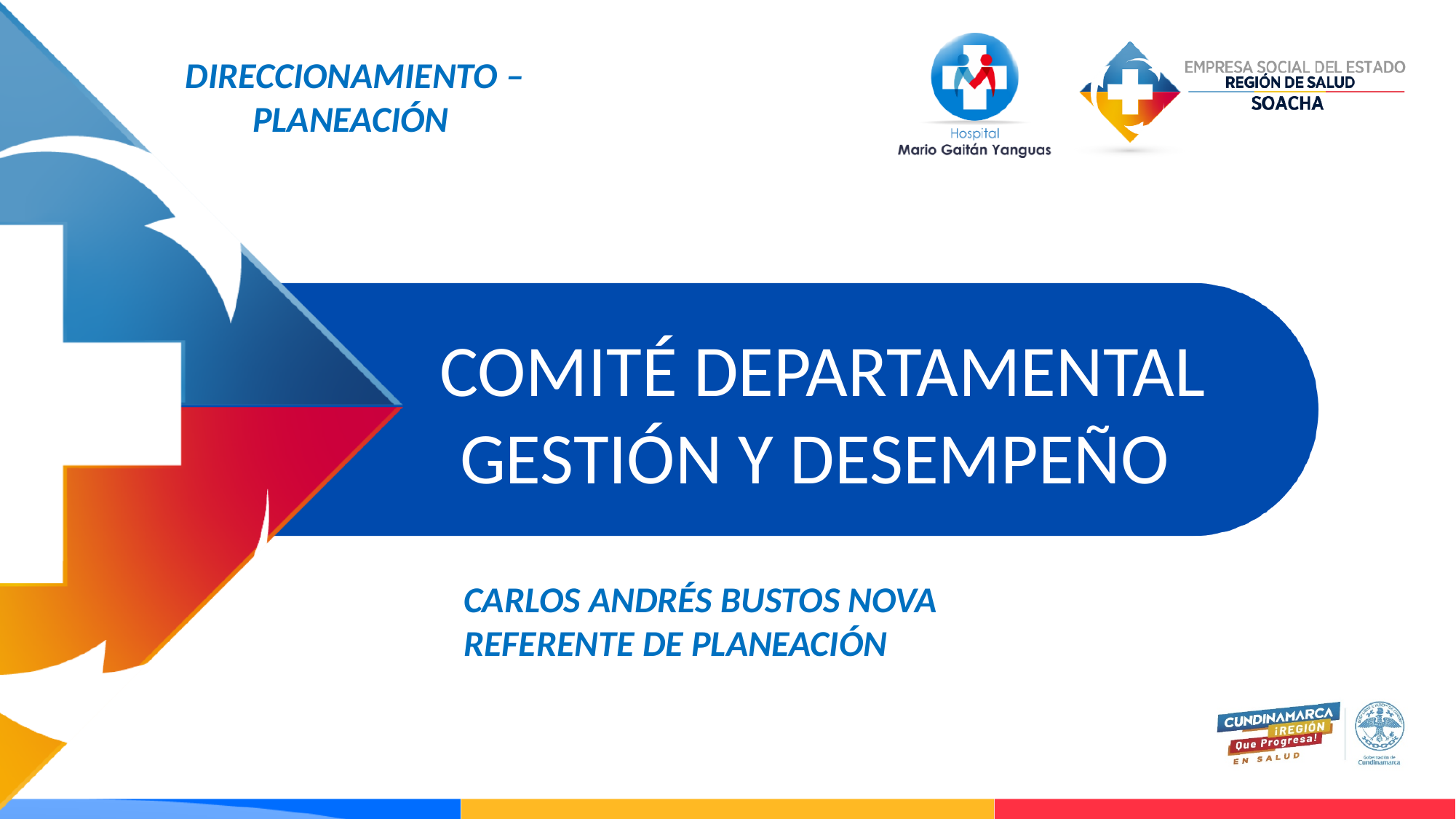

DIRECCIONAMIENTO – PLANEACIÓN
COMITÉ DEPARTAMENTAL GESTIÓN Y DESEMPEÑO
CARLOS ANDRÉS BUSTOS NOVA
REFERENTE DE PLANEACIÓN